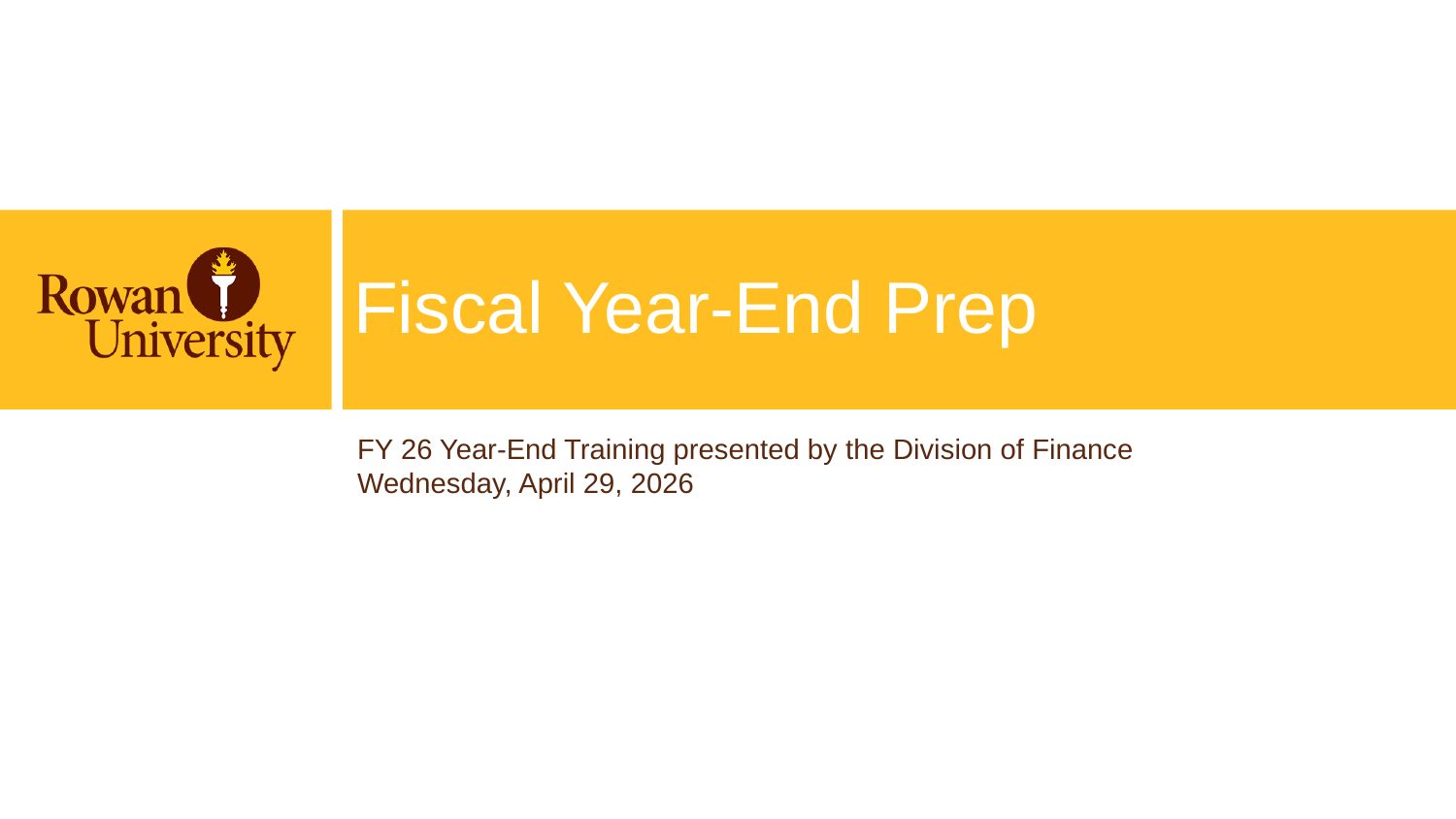

# Fiscal Year-End Prep
FY 26 Year-End Training presented by the Division of Finance
Wednesday, April 29, 2026